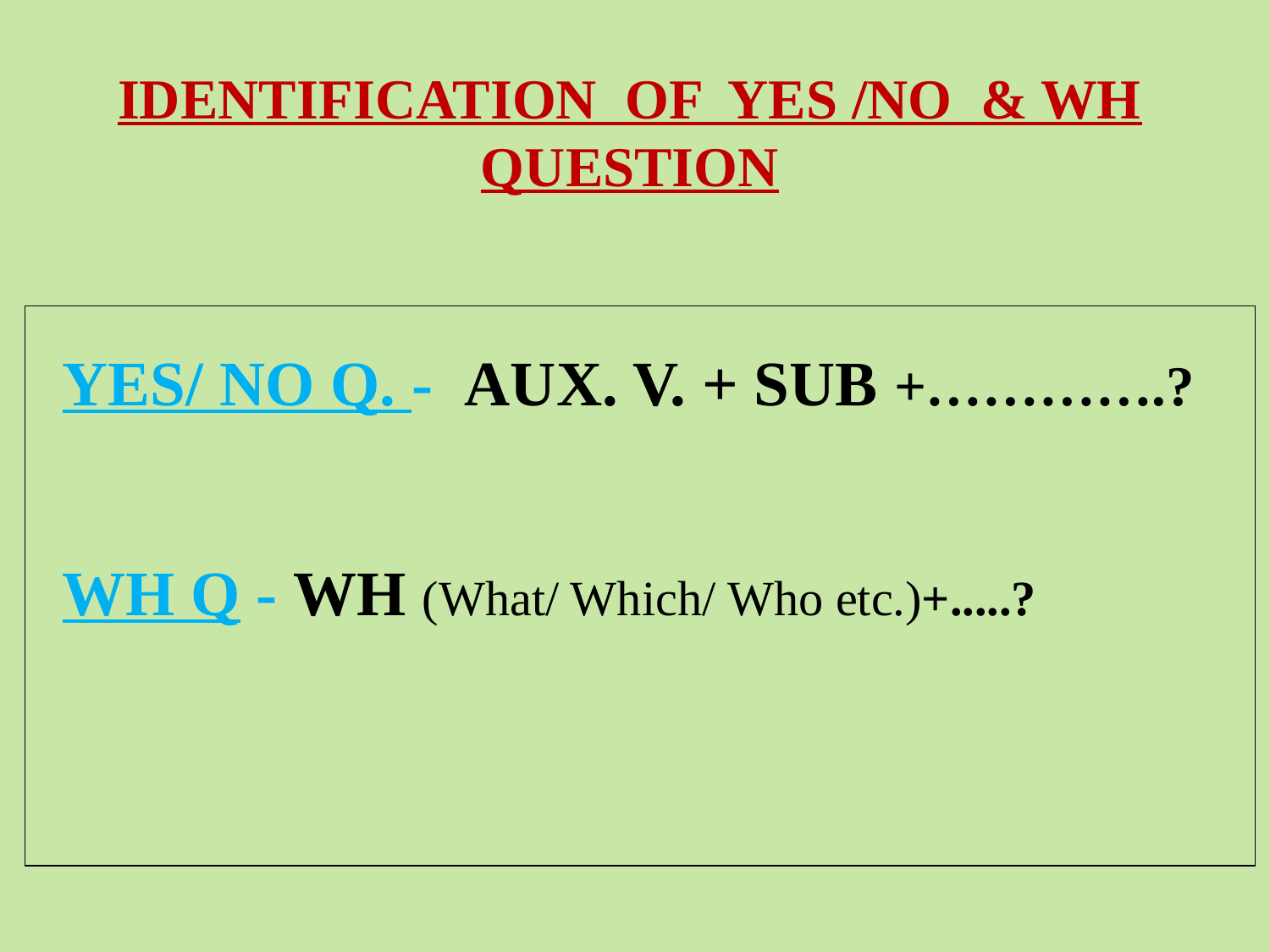

IDENTIFICATION  OF  YES /NO  & WH QUESTION

YES/ NO Q. -  AUX. V. + SUB +………….?
WH Q - WH (What/ Which/ Who etc.)+.....?